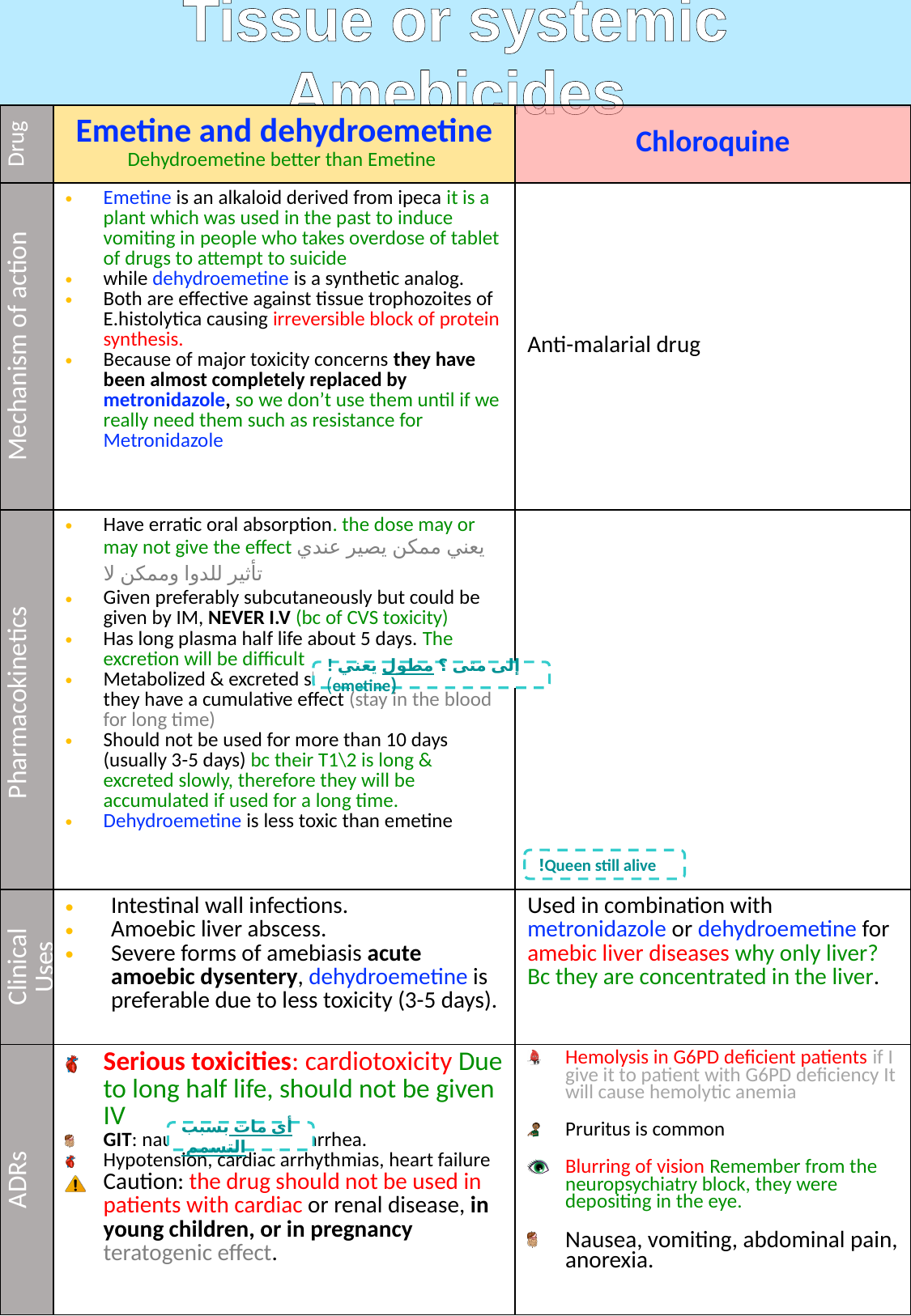

Tissue or systemic Amebicides
| Drug | Emetine and dehydroemetine Dehydroemetine better than Emetine | Chloroquine |
| --- | --- | --- |
| Mechanism of action | Emetine is an alkaloid derived from ipeca it is a plant which was used in the past to induce vomiting in people who takes overdose of tablet of drugs to attempt to suicide while dehydroemetine is a synthetic analog. Both are effective against tissue trophozoites of E.histolytica causing irreversible block of protein synthesis. Because of major toxicity concerns they have been almost completely replaced by metronidazole, so we don’t use them until if we really need them such as resistance for Metronidazole | Anti-malarial drug |
| Pharmacokinetics | Have erratic oral absorption. the dose may or may not give the effect يعني ممكن يصير عندي تأثير للدوا وممكن لا Given preferably subcutaneously but could be given by IM, NEVER I.V (bc of CVS toxicity) Has long plasma half life about 5 days. The excretion will be difficult Metabolized & excreted slowly via kidney so they have a cumulative effect (stay in the blood for long time) Should not be used for more than 10 days (usually 3-5 days) bc their T1\2 is long & excreted slowly, therefore they will be accumulated if used for a long time. Dehydroemetine is less toxic than emetine |  |
| Clinical Uses | Intestinal wall infections. Amoebic liver abscess. Severe forms of amebiasis acute amoebic dysentery, dehydroemetine is preferable due to less toxicity (3-5 days). | Used in combination with metronidazole or dehydroemetine for amebic liver diseases why only liver? Bc they are concentrated in the liver. |
| ADRs | Serious toxicities: cardiotoxicity Due to long half life, should not be given IV GIT: nausea, vomiting, diarrhea. Hypotension, cardiac arrhythmias, heart failure Caution: the drug should not be used in patients with cardiac or renal disease, in young children, or in pregnancy teratogenic effect. | Hemolysis in G6PD deficient patients if I give it to patient with G6PD deficiency It will cause hemolytic anemia Pruritus is common Blurring of vision Remember from the neuropsychiatry block, they were depositing in the eye. Nausea, vomiting, abdominal pain, anorexia. |
إلى متى ؟ مطول يعني ! (emetine)
Queen still alive!
أي مات بسبب التسمم